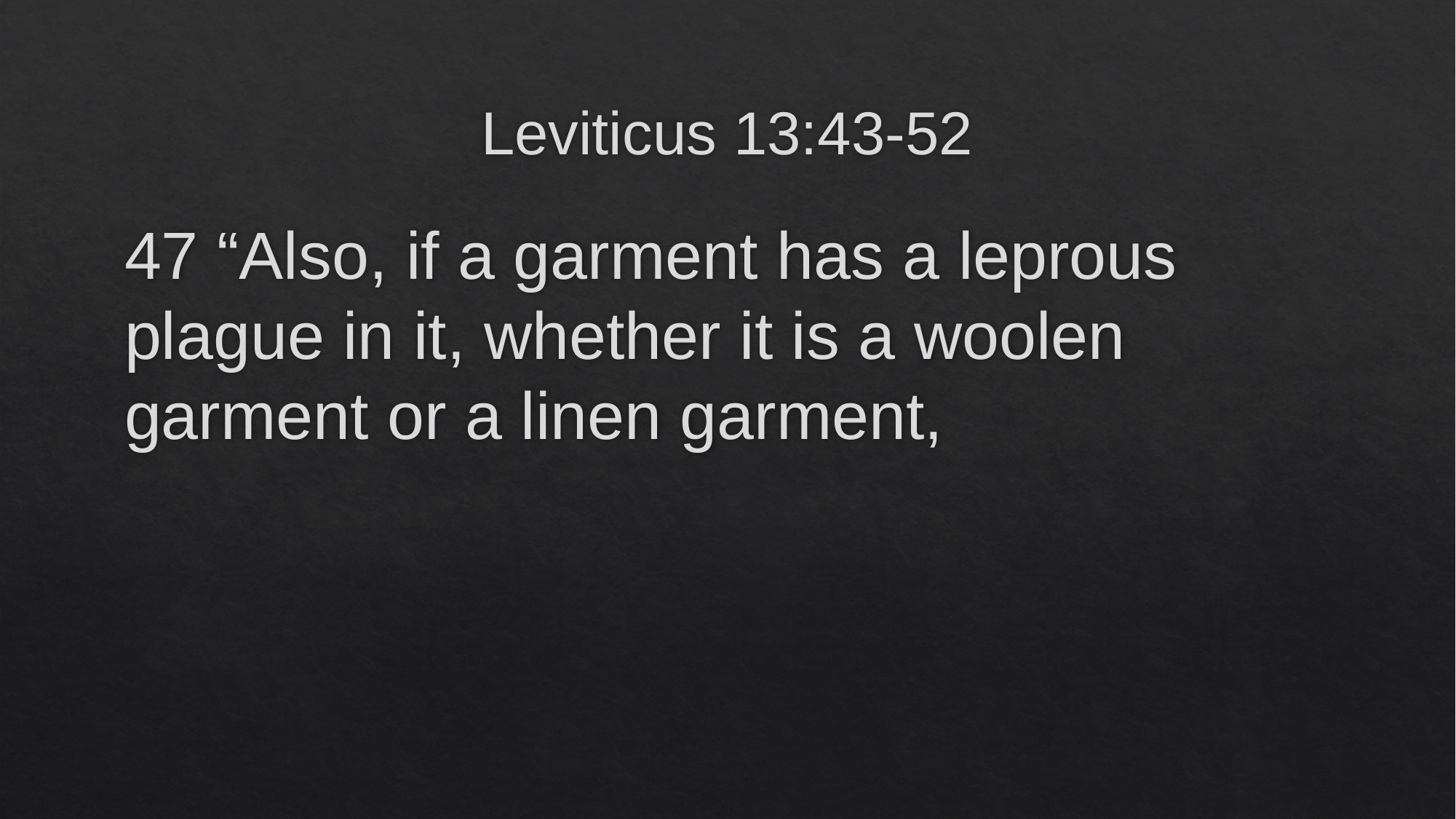

# Leviticus 13:43-52
47 “Also, if a garment has a leprous plague in it, whether it is a woolen garment or a linen garment,